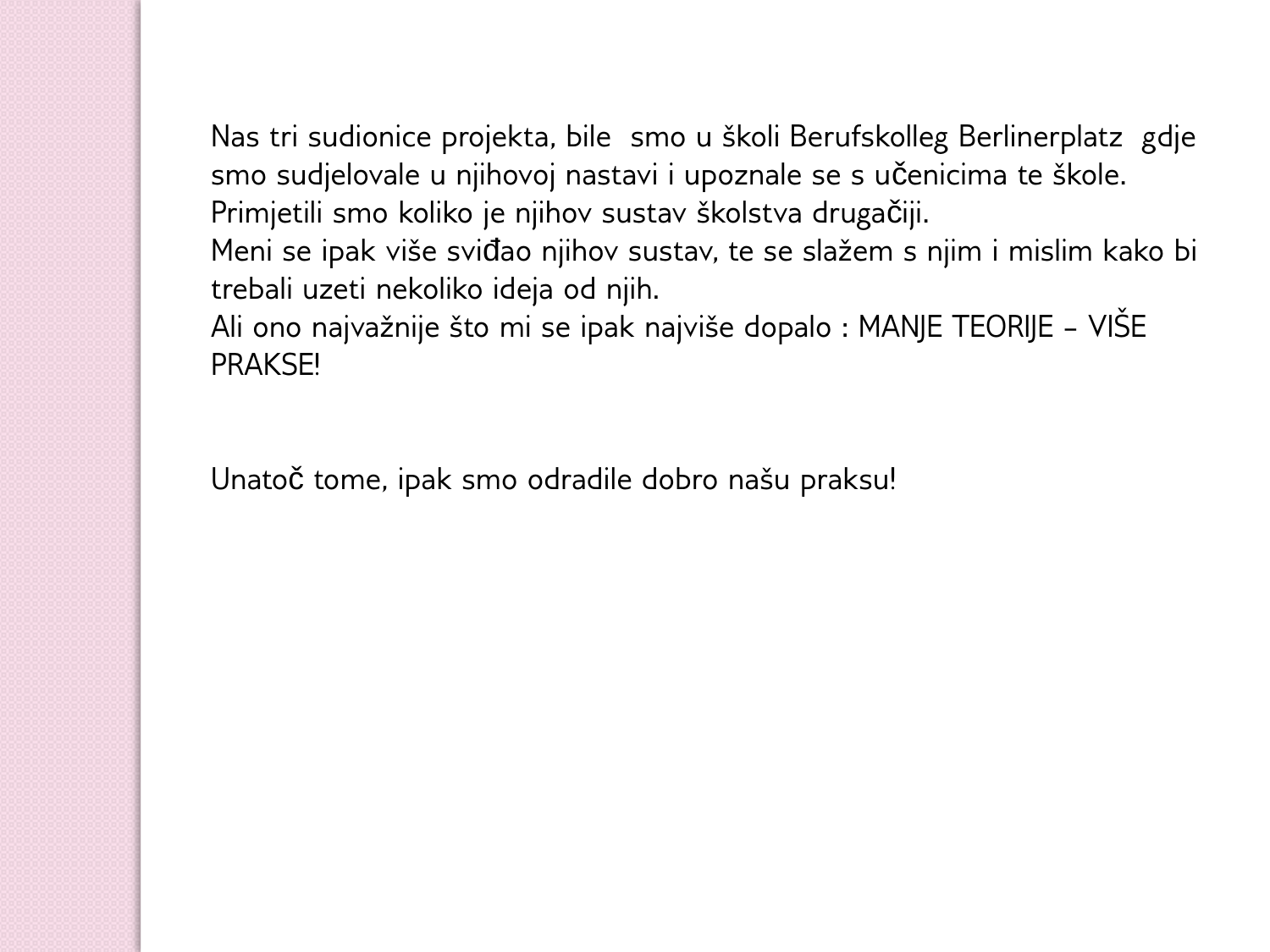

Nas tri sudionice projekta, bile  smo u školi Berufskolleg Berlinerplatz  gdje smo sudjelovale u njihovoj nastavi i upoznale se s učenicima te škole.
Primjetili smo koliko je njihov sustav školstva drugačiji.
Meni se ipak više sviđao njihov sustav, te se slažem s njim i mislim kako bi trebali uzeti nekoliko ideja od njih.
Ali ono najvažnije što mi se ipak najviše dopalo : MANJE TEORIJE – VIŠE PRAKSE!

Unatoč tome, ipak smo odradile dobro našu praksu!